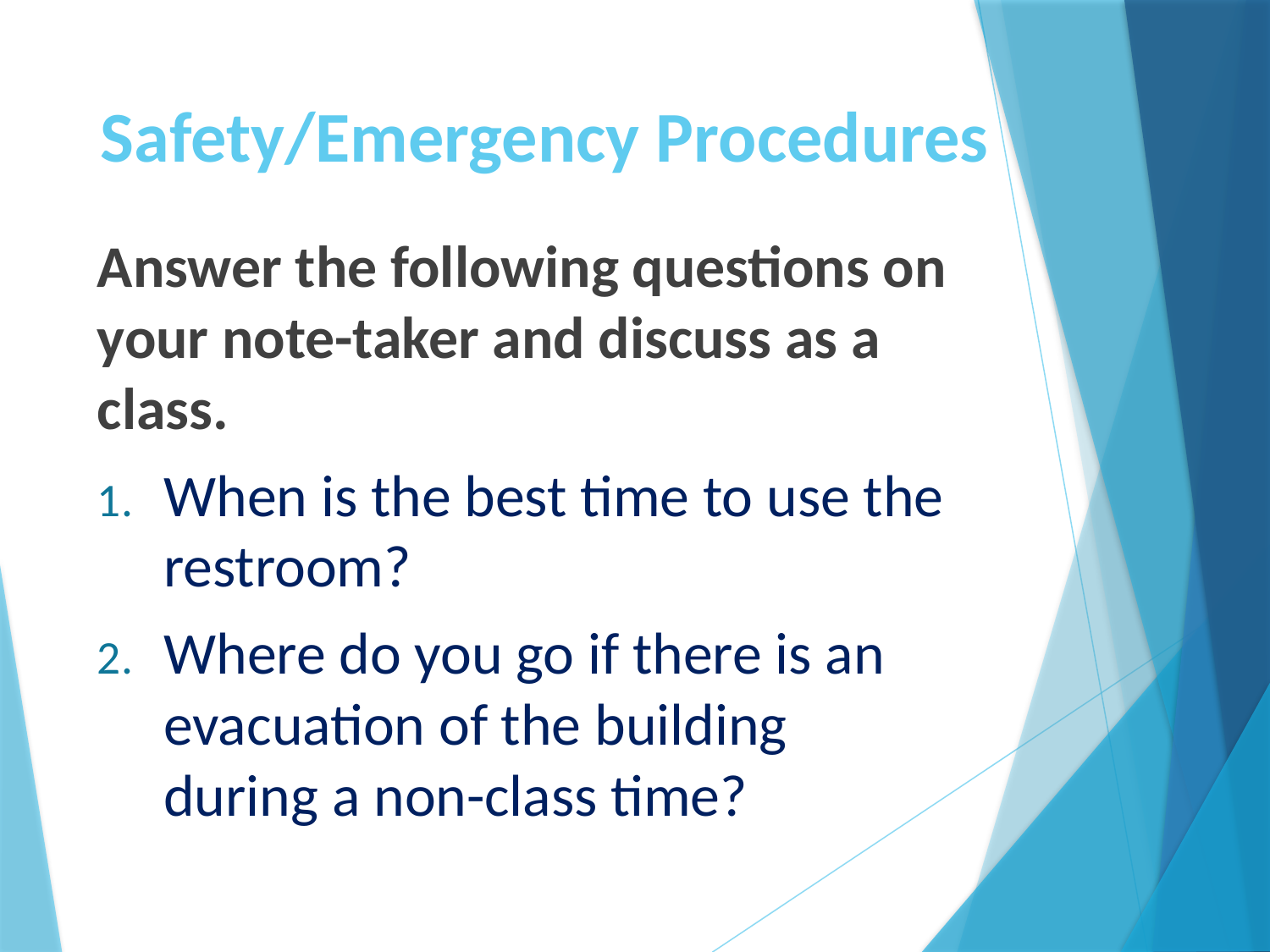

# Safety/Emergency Procedures
Answer the following questions on your note-taker and discuss as a class.
When is the best time to use the restroom?
Where do you go if there is an evacuation of the building during a non-class time?